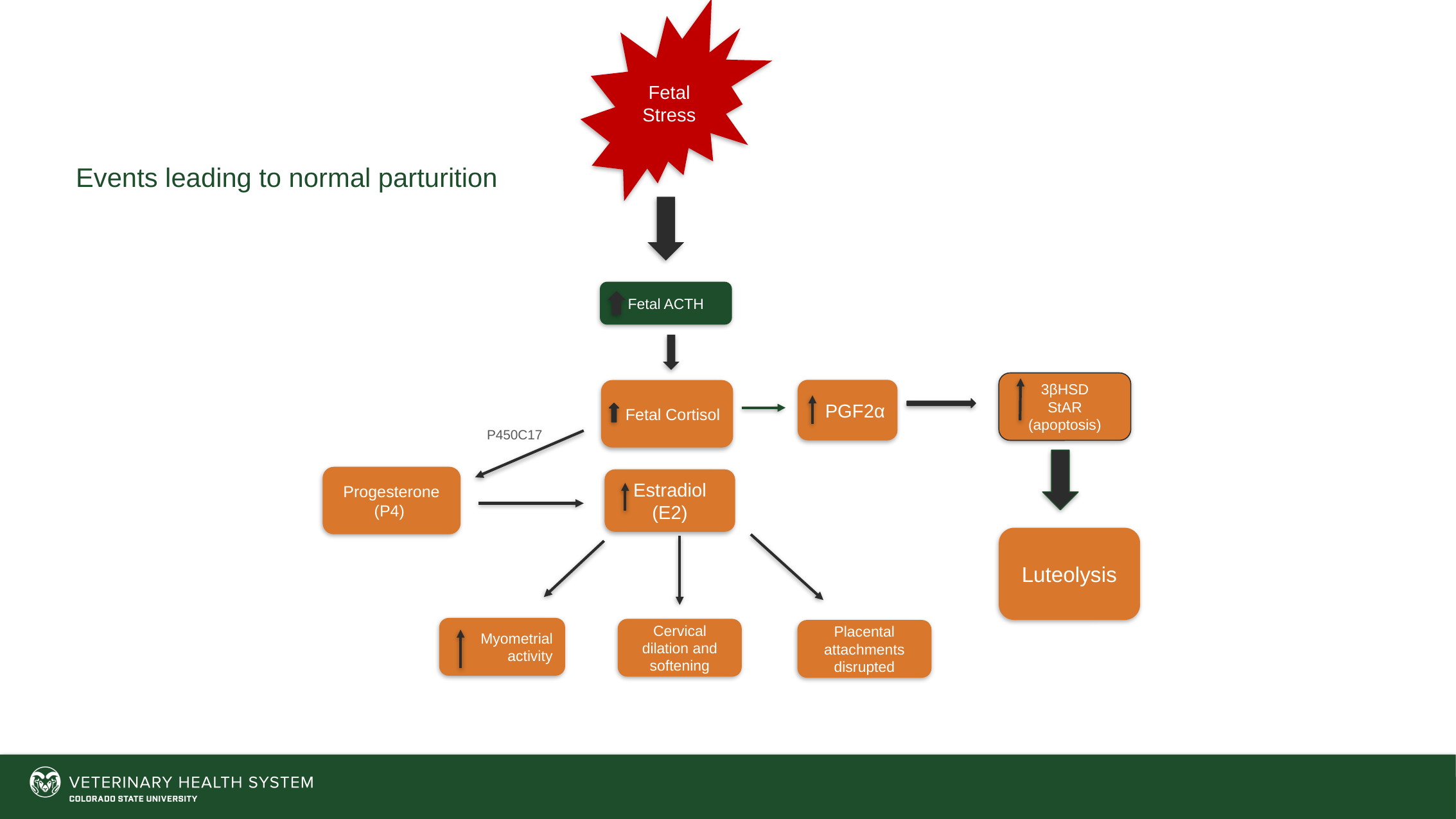

Fetal Stress
# Events leading to normal parturition

Fetal ACTH

3βHSD
StAR
(apoptosis)
PGF2α
Fetal Cortisol

P450C17

Progesterone (P4)
Estradiol (E2)
Luteolysis
Myometrial activity
Cervical dilation and softening
Placental attachments disrupted